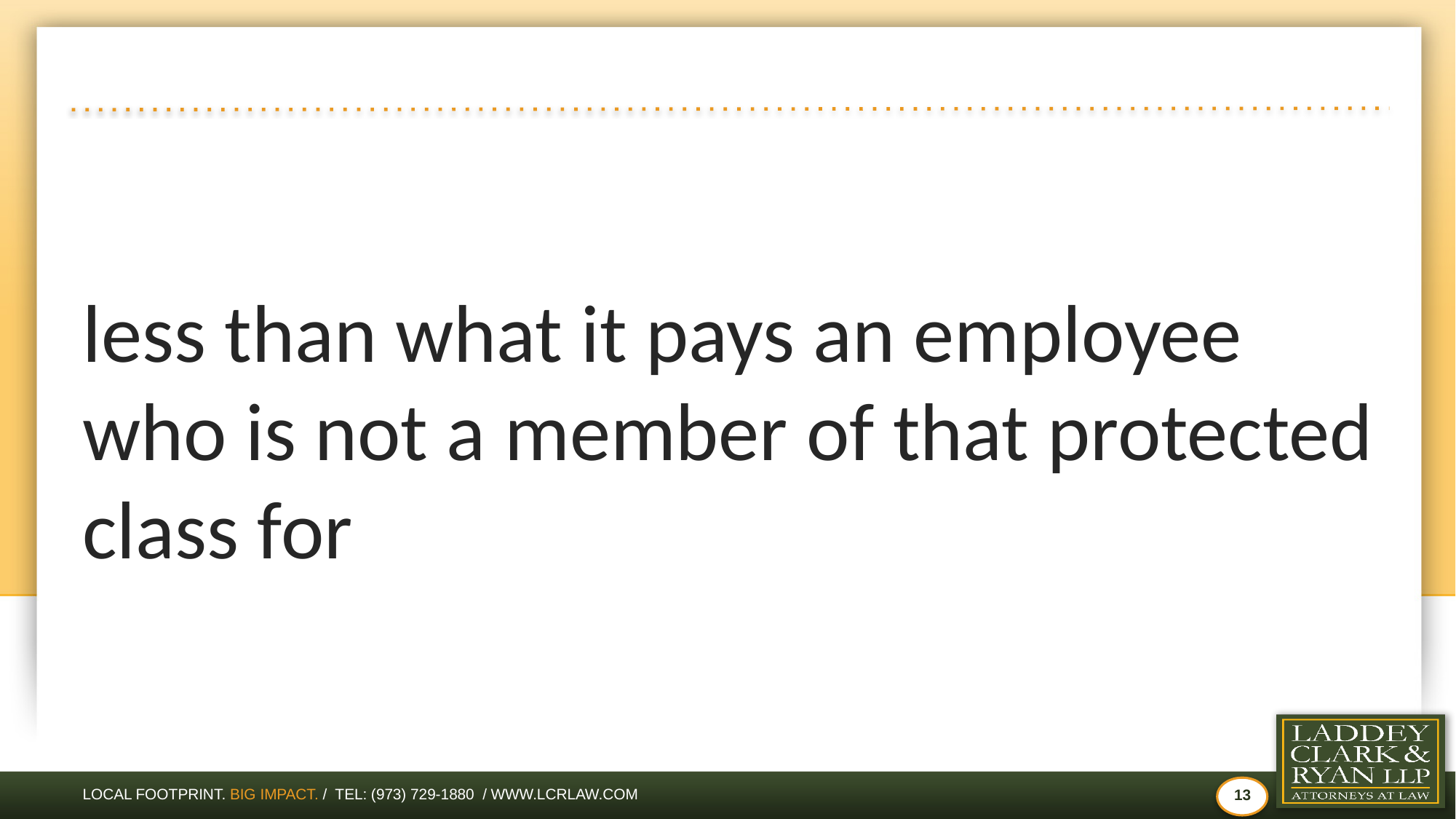

#

less than what it pays an employee who is not a member of that protected class for